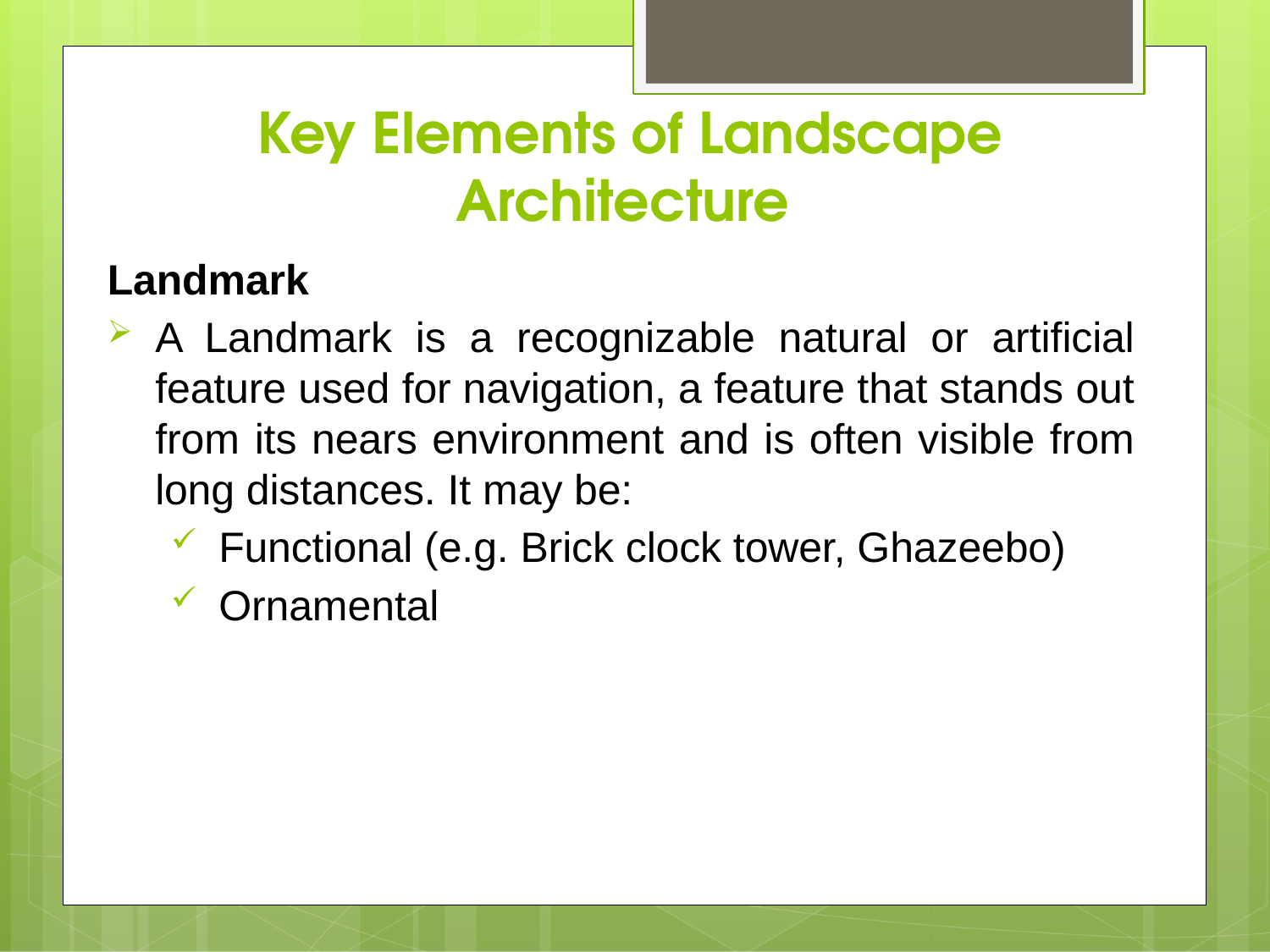

# Key Elements of Landscape Architecture
Landmark
A Landmark is a recognizable natural or artificial feature used for navigation, a feature that stands out from its nears environment and is often visible from long distances. It may be:
Functional (e.g. Brick clock tower, Ghazeebo)
Ornamental